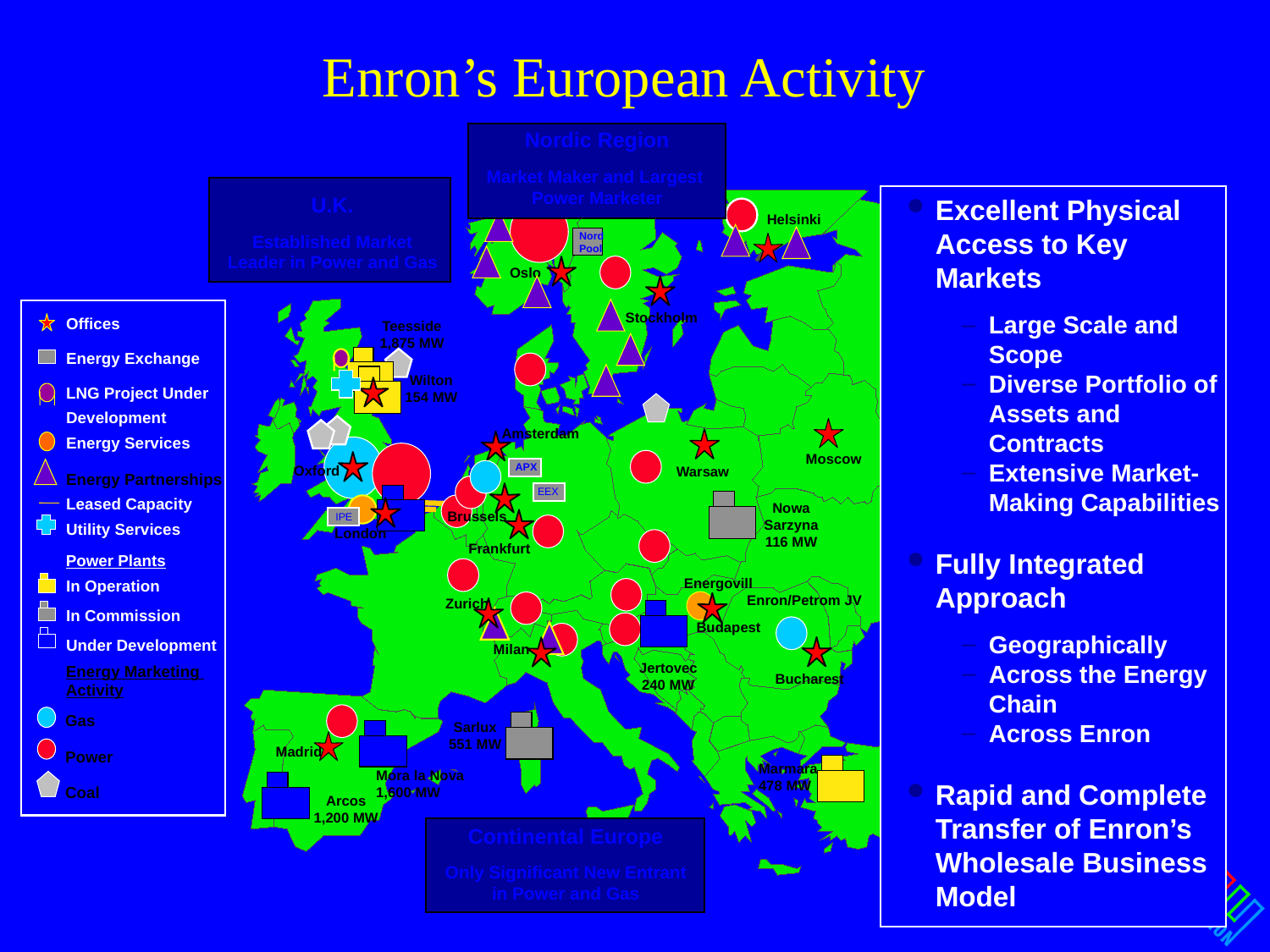

# Enron’s European Activity

Nordic Region
Market Maker and Largest
Power Marketer

U.K.
Established Market Leader in Power and Gas

Excellent Physical Access to Key Markets
Large Scale and Scope
Diverse Portfolio of Assets and Contracts
Extensive Market-Making Capabilities

Fully Integrated Approach
Geographically
Across the Energy Chain
Across Enron

Rapid and Complete Transfer of Enron’s Wholesale Business Model

Helsinki
Nord
Pool

Oslo

Offices
Energy Exchange
LNG Project Under Development
Energy Services
Energy Partnerships
Leased Capacity
Utility Services
Stockholm

Teesside
1,875 MW

Wilton
154 MW

Amsterdam

Moscow

APX

Oxford
Warsaw

EEX

Nowa Sarzyna
116 MW

Brussels

IPE

London

Frankfurt

Power Plants

In Operation
In Commission
Under Development

Energovill

Enron/Petrom JV

Zurich

Budapest

Milan

Jertovec
Energy Marketing
Activity
Bucharest

240 MW

Gas
Power
Coal

Sarlux
551 MW

Madrid

Marmara
478 MW

Mora la Nova
1,600 MW

Arcos
1,200 MW

Continental Europe
Only Significant New Entrant in Power and Gas